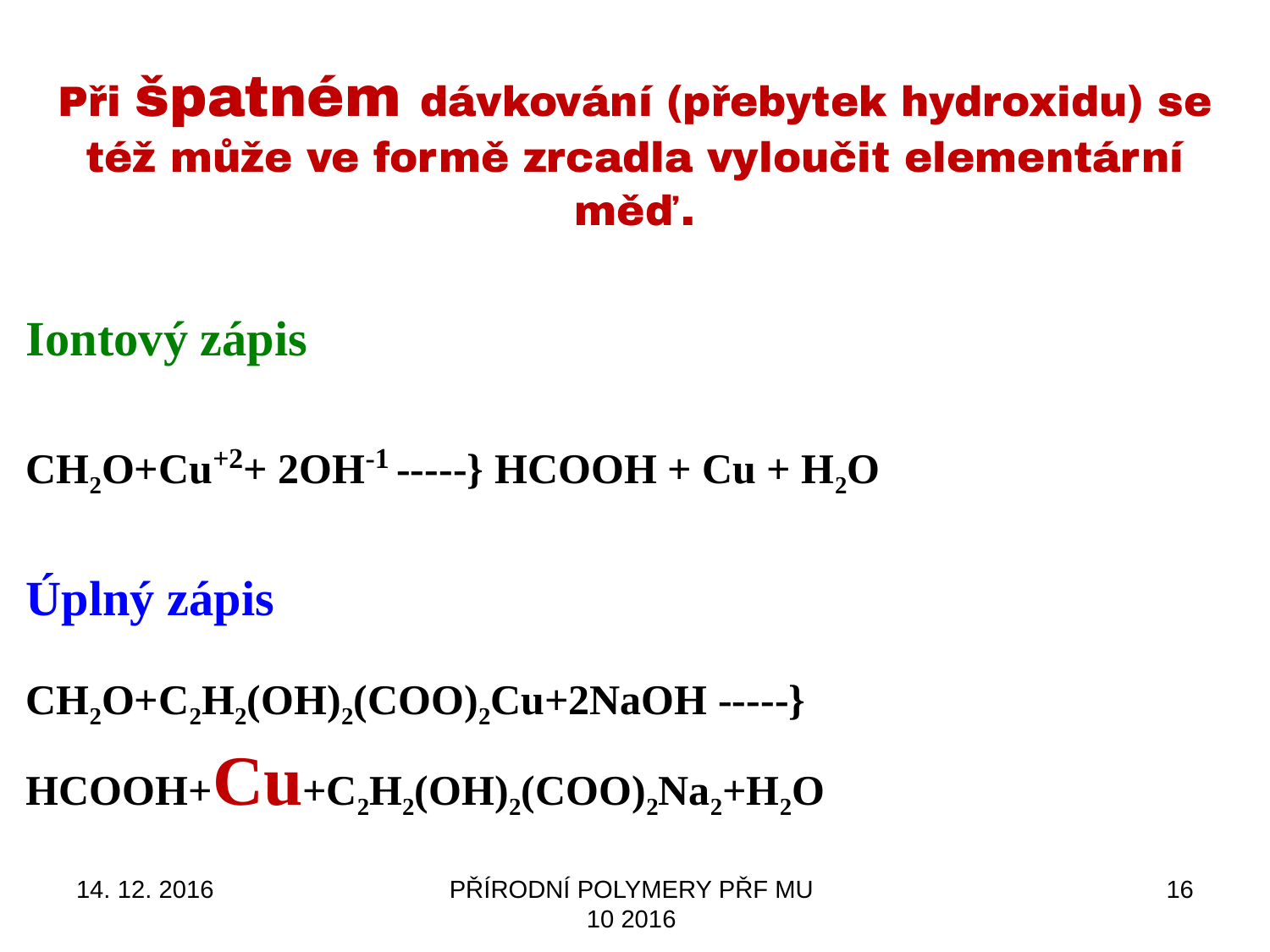

| Při špatném dávkování (přebytek hydroxidu) se též může ve formě zrcadla vyloučit elementární měď. |
| --- |
| Iontový zápis |
| CH2O+Cu+2+ 2OH-1 -----} HCOOH + Cu + H2O |
| Úplný zápis |
| CH2O+C2H2(OH)2(COO)2Cu+2NaOH -----} HCOOH+Cu+C2H2(OH)2(COO)2Na2+H2O |
14. 12. 2016
PŘÍRODNÍ POLYMERY PŘF MU  10 2016
16